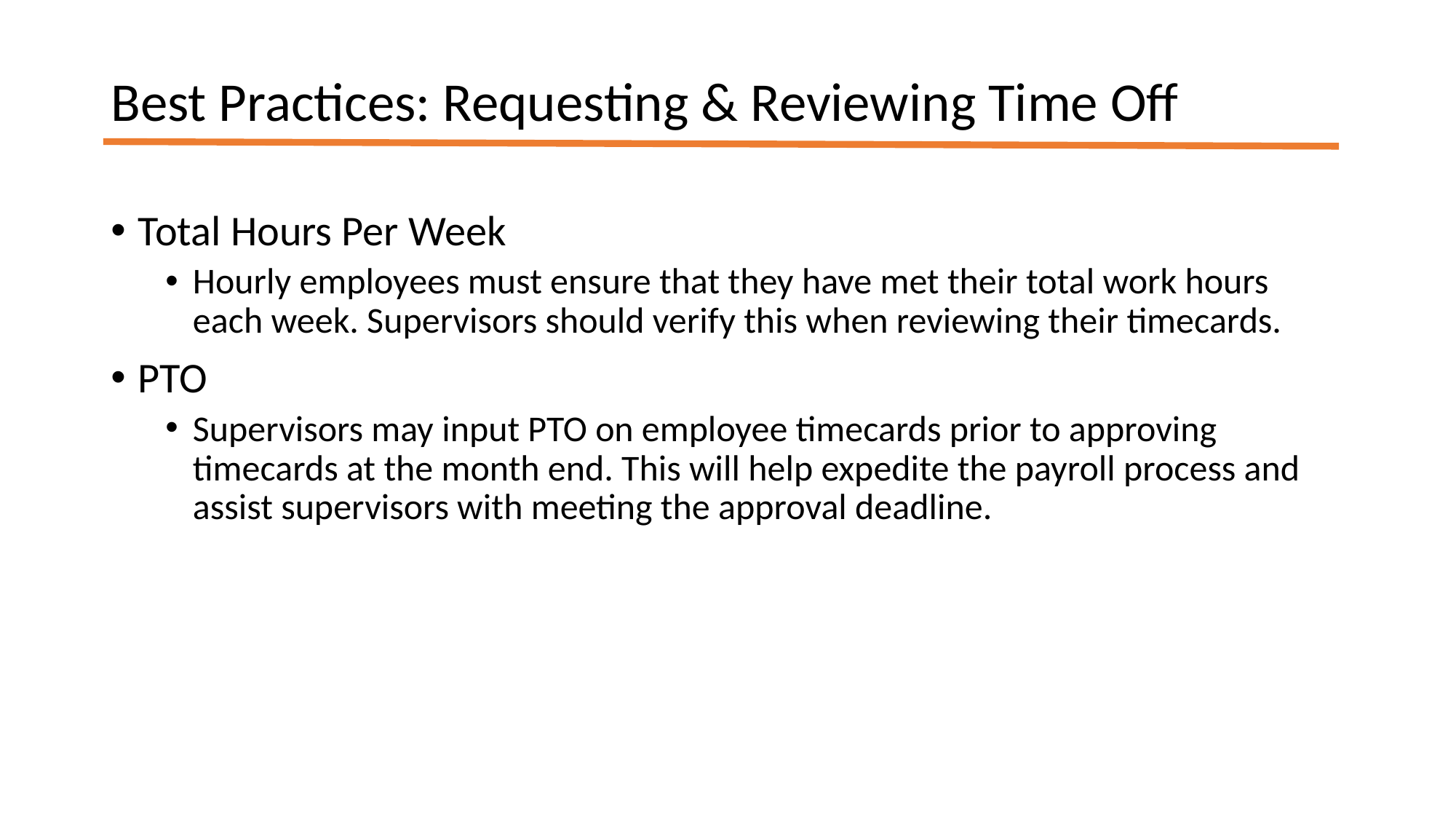

Best Practices: Requesting & Reviewing Time Off

Total Hours Per Week
Hourly employees must ensure that they have met their total work hours each week. Supervisors should verify this when reviewing their timecards.
PTO
Supervisors may input PTO on employee timecards prior to approving timecards at the month end. This will help expedite the payroll process and assist supervisors with meeting the approval deadline.